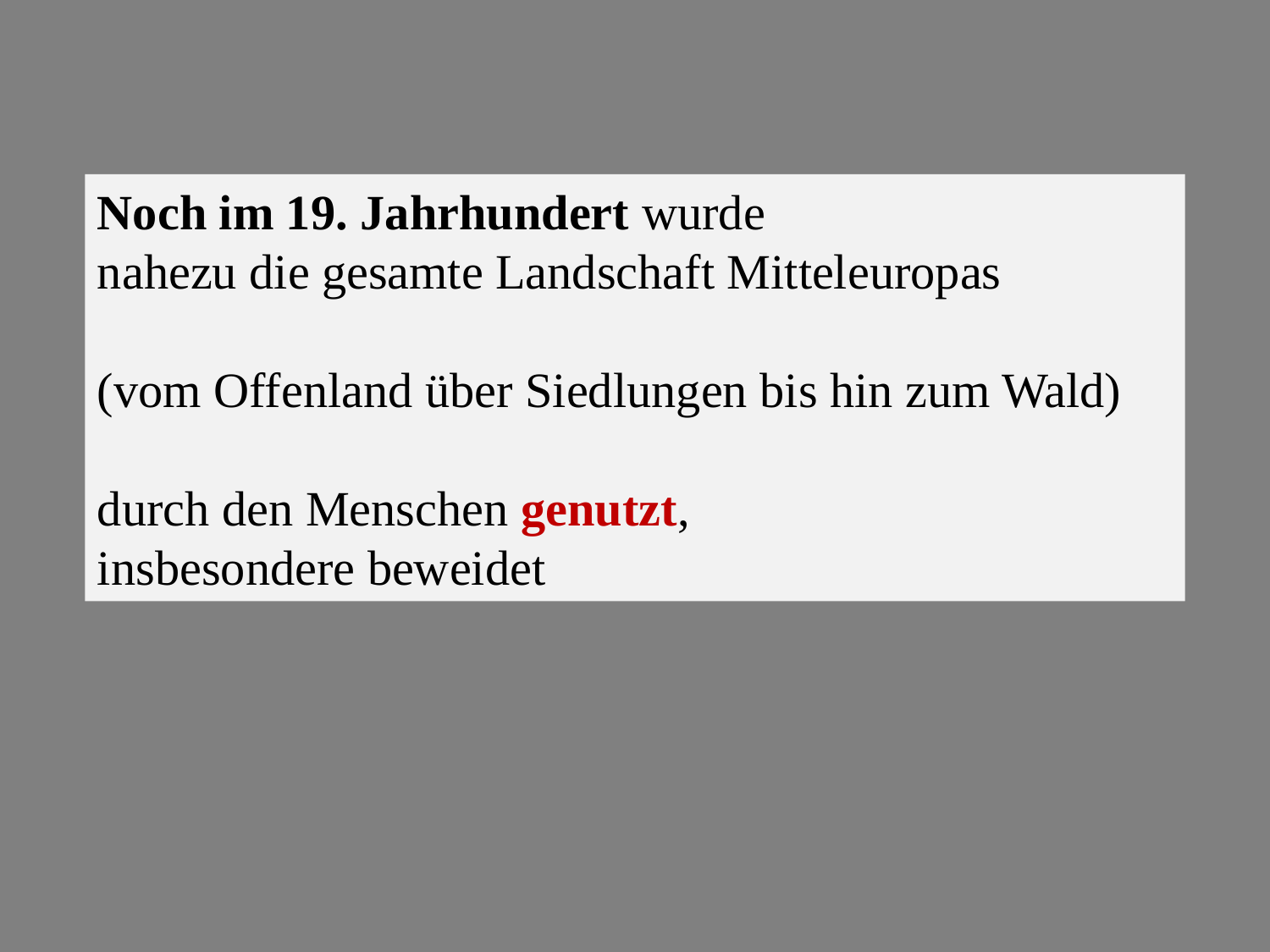

Noch im 19. Jahrhundert wurde
nahezu die gesamte Landschaft Mitteleuropas

(vom Offenland über Siedlungen bis hin zum Wald)

durch den Menschen genutzt,
insbesondere beweidet